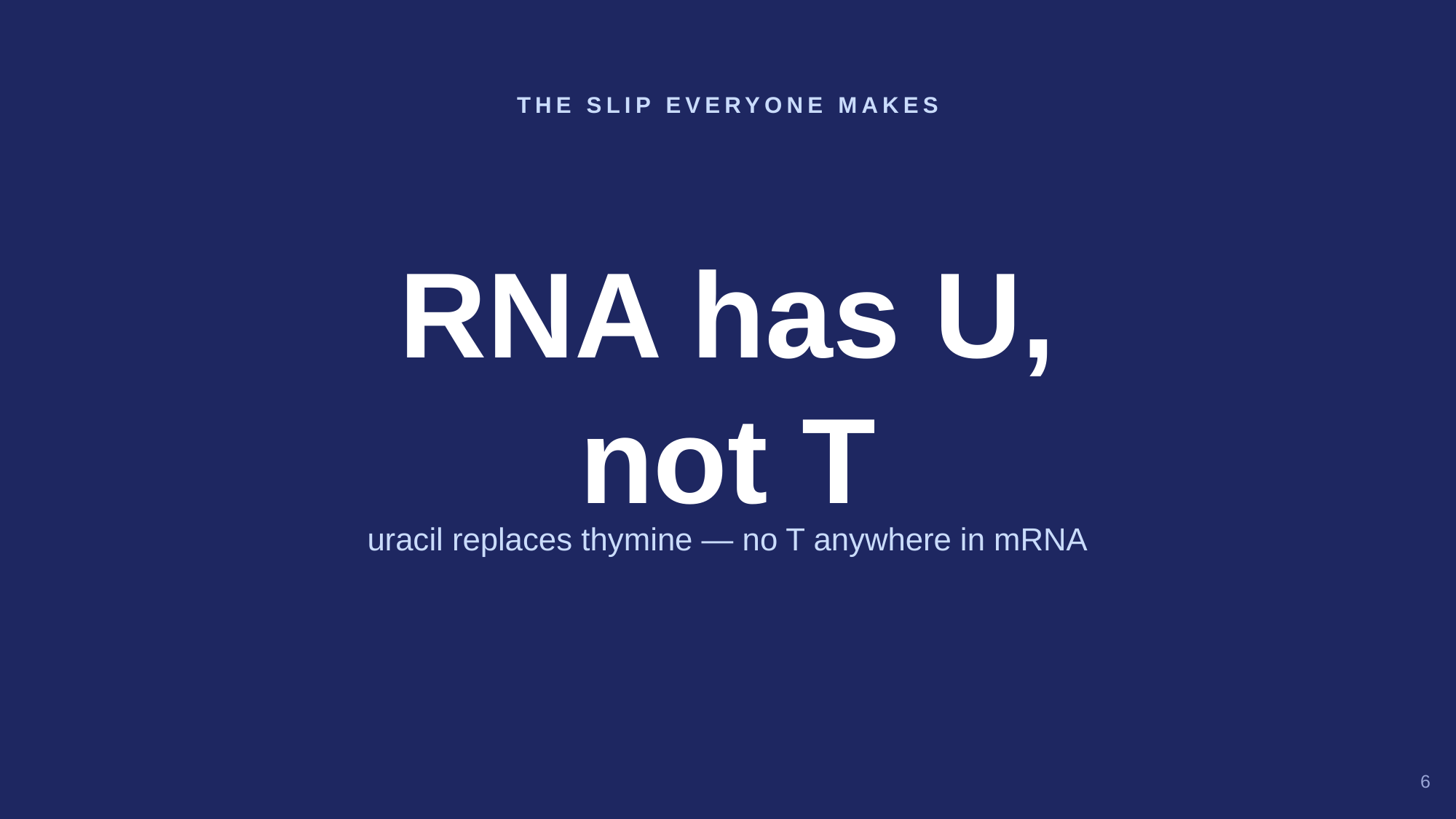

THE SLIP EVERYONE MAKES
RNA has U,
not T
uracil replaces thymine — no T anywhere in mRNA
6